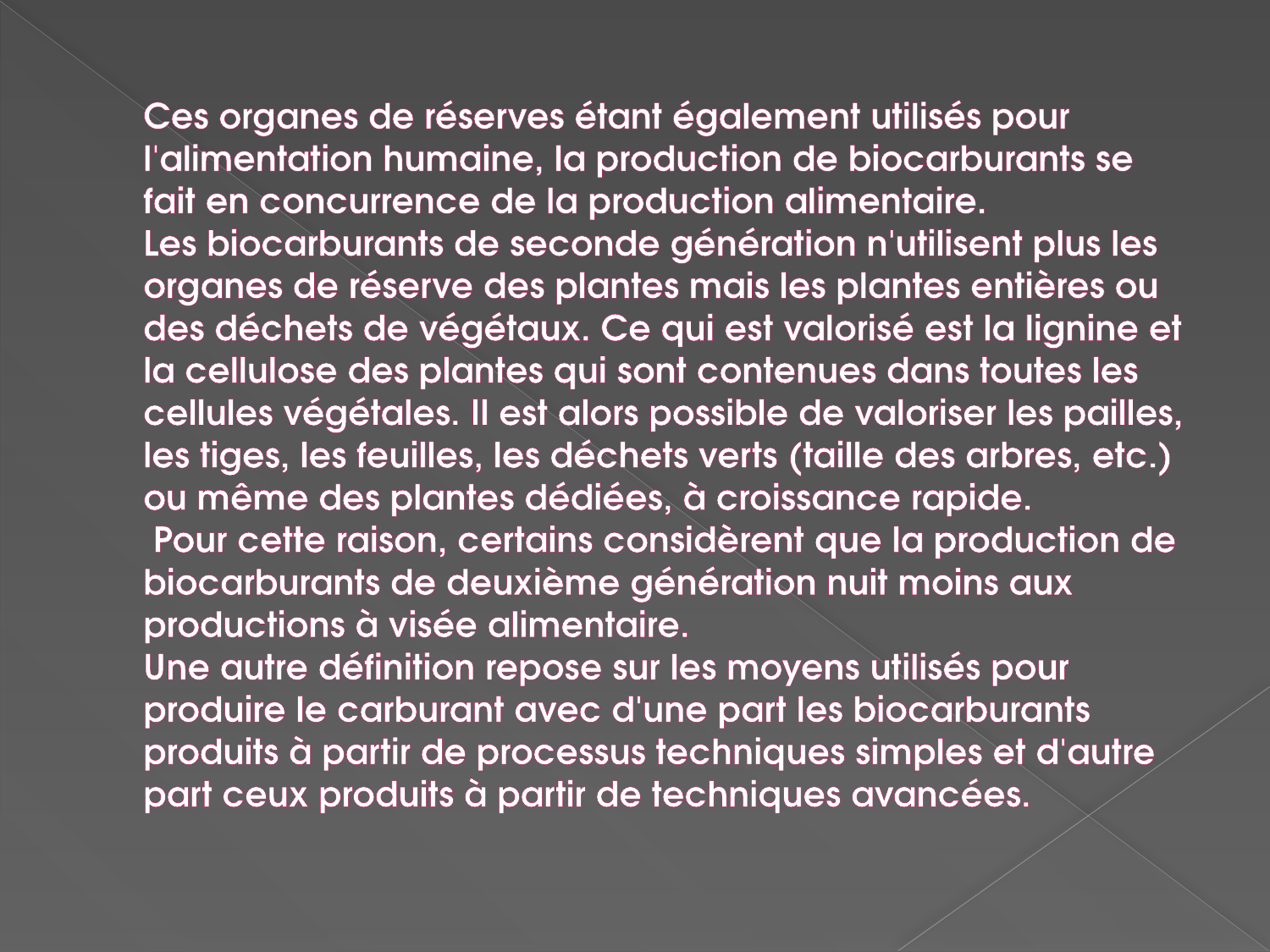

# Ces organes de réserves étant également utilisés pour l'alimentation humaine, la production de biocarburants se fait en concurrence de la production alimentaire. Les biocarburants de seconde génération n'utilisent plus les organes de réserve des plantes mais les plantes entières ou des déchets de végétaux. Ce qui est valorisé est la lignine et la cellulose des plantes qui sont contenues dans toutes les cellules végétales. Il est alors possible de valoriser les pailles, les tiges, les feuilles, les déchets verts (taille des arbres, etc.) ou même des plantes dédiées, à croissance rapide. Pour cette raison, certains considèrent que la production de biocarburants de deuxième génération nuit moins aux productions à visée alimentaire. Une autre définition repose sur les moyens utilisés pour produire le carburant avec d'une part les biocarburants produits à partir de processus techniques simples et d'autre part ceux produits à partir de techniques avancées.